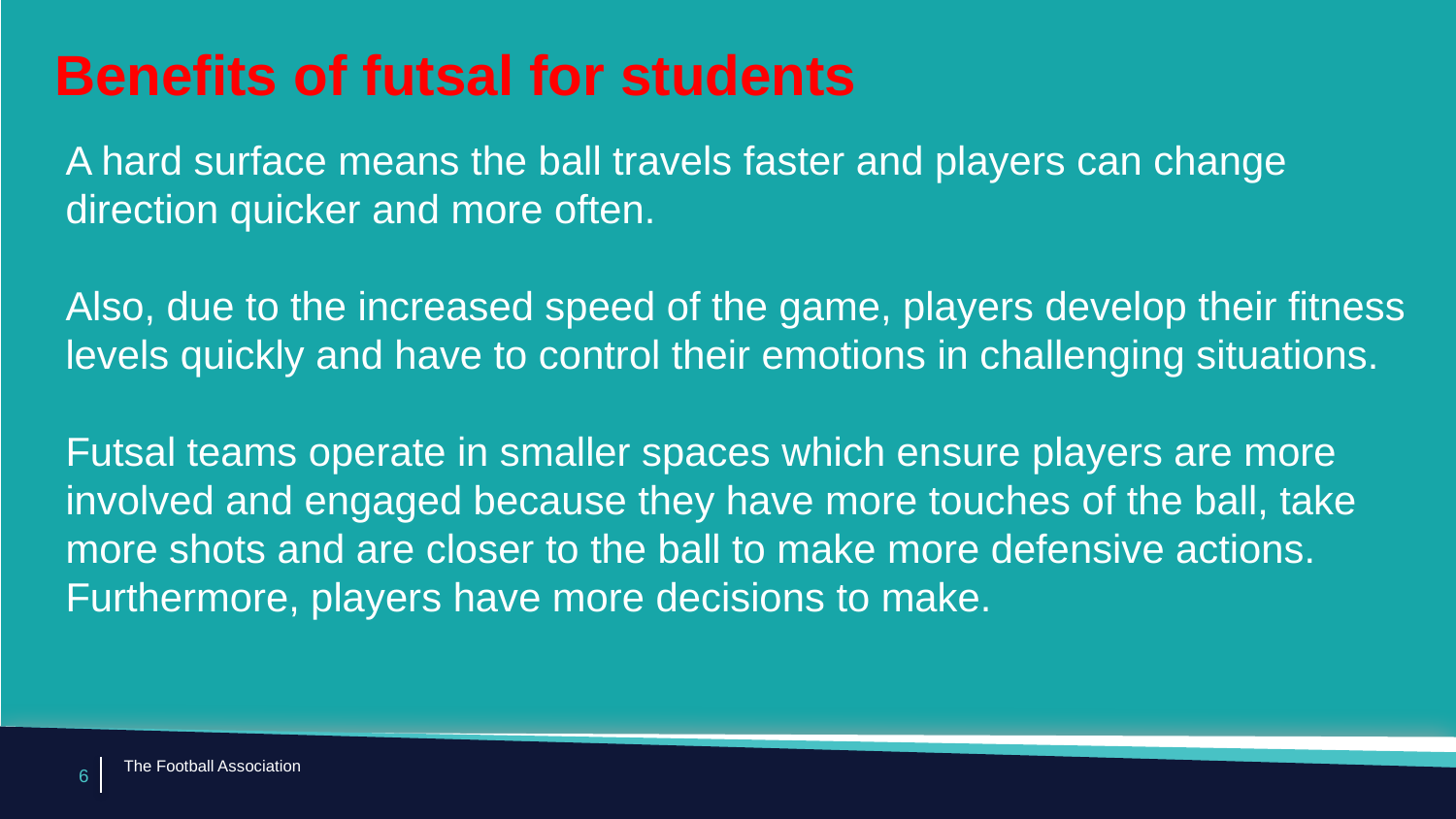

# Benefits of futsal for students
A hard surface means the ball travels faster and players can change direction quicker and more often.

Also, due to the increased speed of the game, players develop their fitness levels quickly and have to control their emotions in challenging situations.

Futsal teams operate in smaller spaces which ensure players are more involved and engaged because they have more touches of the ball, take more shots and are closer to the ball to make more defensive actions. Furthermore, players have more decisions to make.

The Football Association